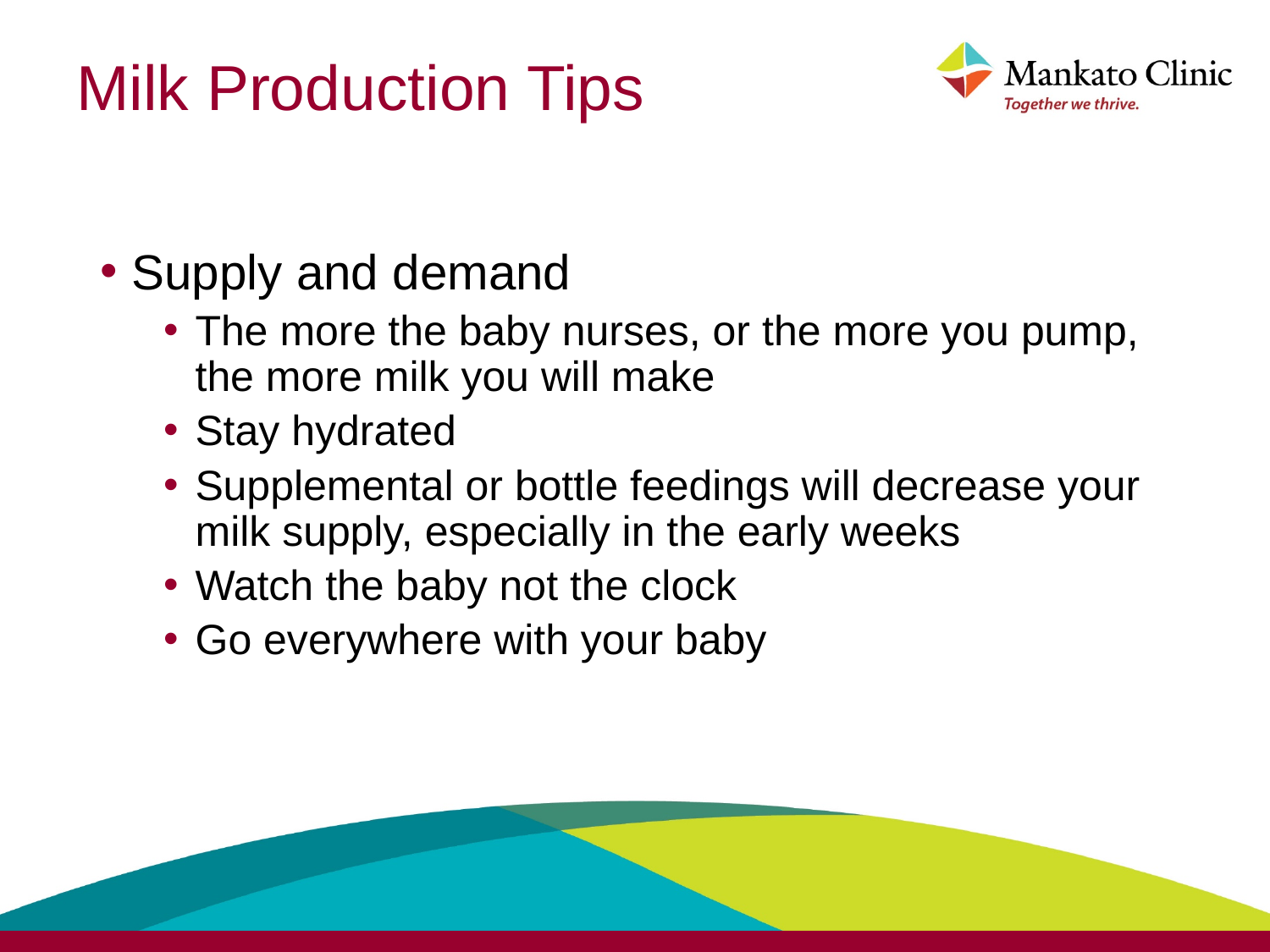

# Milk Production Tips
Supply and demand
The more the baby nurses, or the more you pump, the more milk you will make
Stay hydrated
Supplemental or bottle feedings will decrease your milk supply, especially in the early weeks
Watch the baby not the clock
Go everywhere with your baby